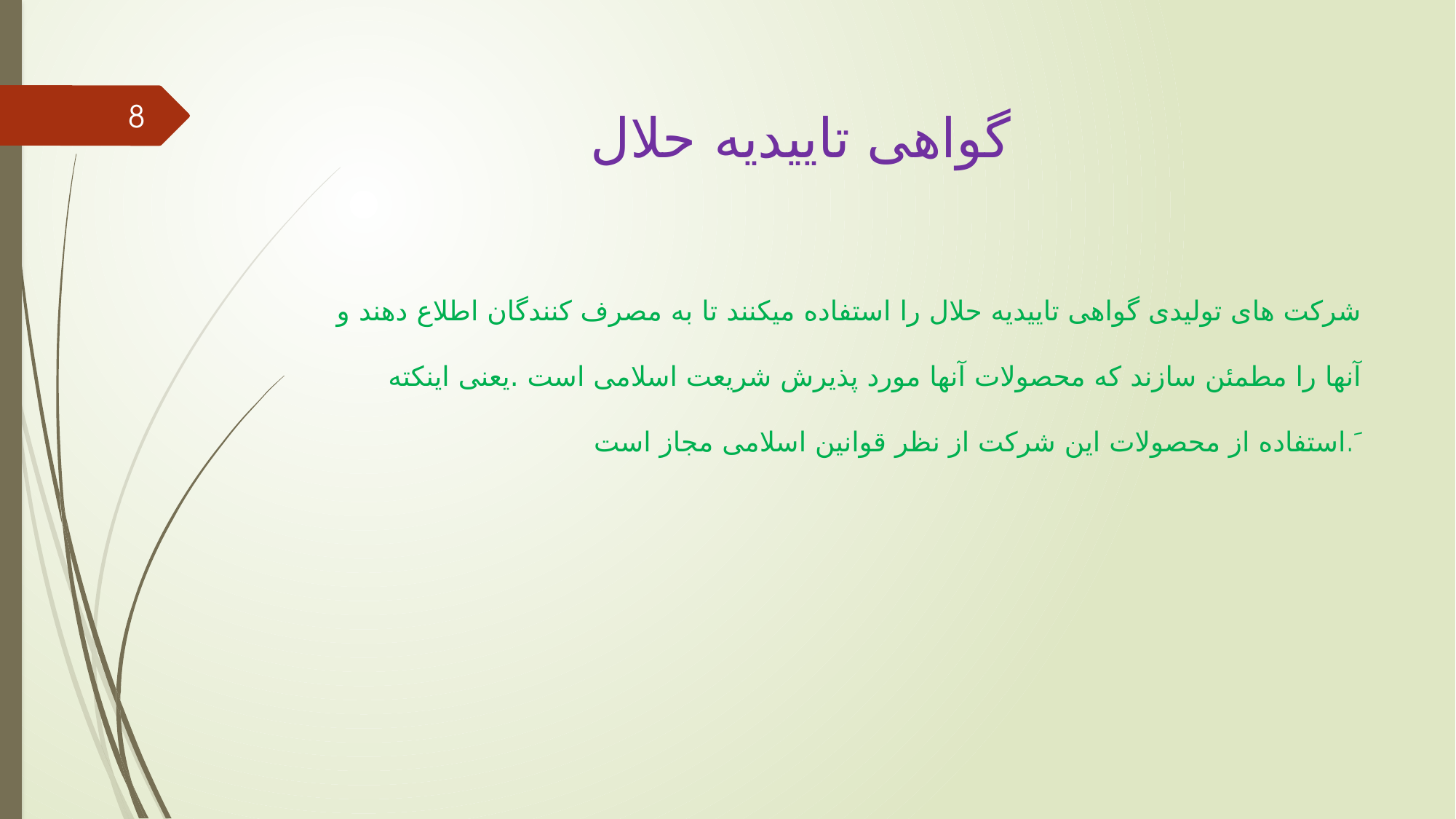

8
# گواهی تاییدیه حلال
شرکت های تولیدی گواهی تاییدیه حلال را استفاده میکنند تا به مصرف کنندگان اطلاع دهند و آنها را مطمئن سازند که محصولات آنها مورد پذیرش شریعت اسلامی است .یعنی اینکته استفاده از محصولات این شرکت از نظر قوانین اسلامی مجاز است.َ